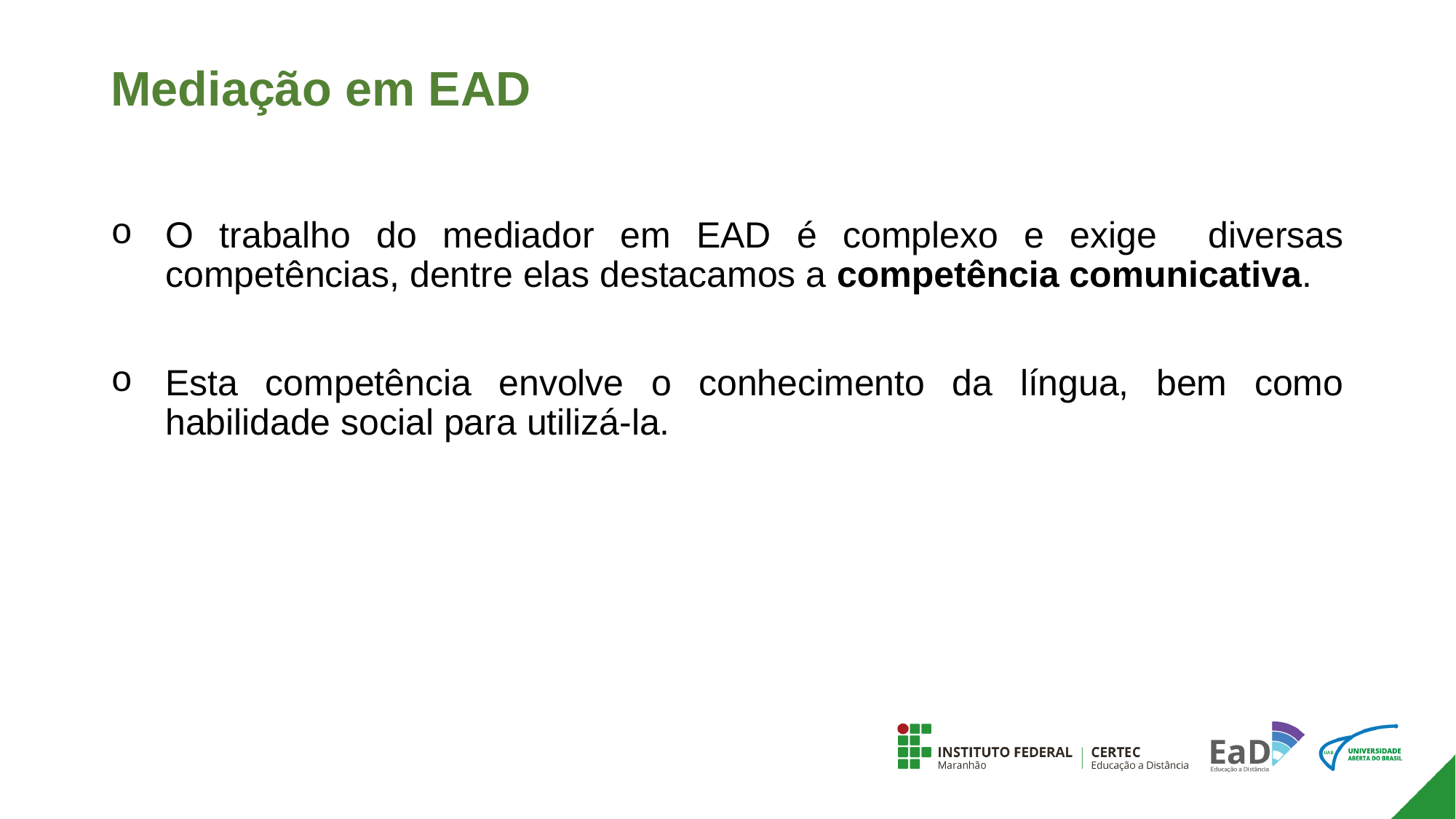

# Mediação em EAD

O trabalho do mediador em EAD é complexo e exige  diversas competências, dentre elas destacamos a competência comunicativa.

Esta competência envolve o conhecimento da língua, bem como habilidade social para utilizá-la.